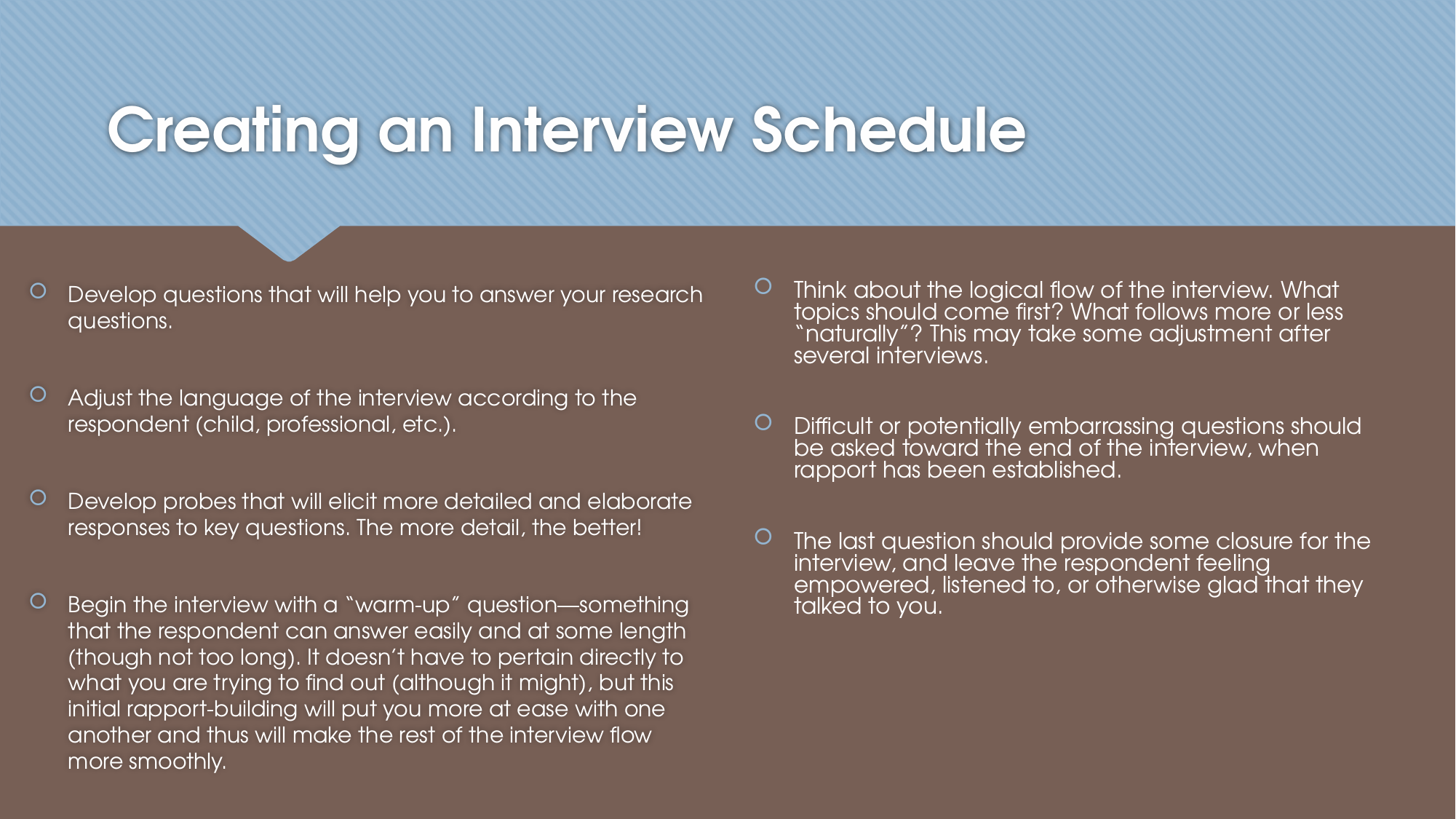

# Creating an Interview Schedule
Develop questions that will help you to answer your research questions.

Adjust the language of the interview according to the respondent (child, professional, etc.).

Develop probes that will elicit more detailed and elaborate responses to key questions. The more detail, the better!

Begin the interview with a “warm-up” question—something that the respondent can answer easily and at some length (though not too long). It doesn’t have to pertain directly to what you are trying to find out (although it might), but this initial rapport-building will put you more at ease with one another and thus will make the rest of the interview flow more smoothly.

Think about the logical flow of the interview. What topics should come first? What follows more or less “naturally”? This may take some adjustment after several interviews.

Difficult or potentially embarrassing questions should be asked toward the end of the interview, when rapport has been established.

The last question should provide some closure for the interview, and leave the respondent feeling empowered, listened to, or otherwise glad that they talked to you.